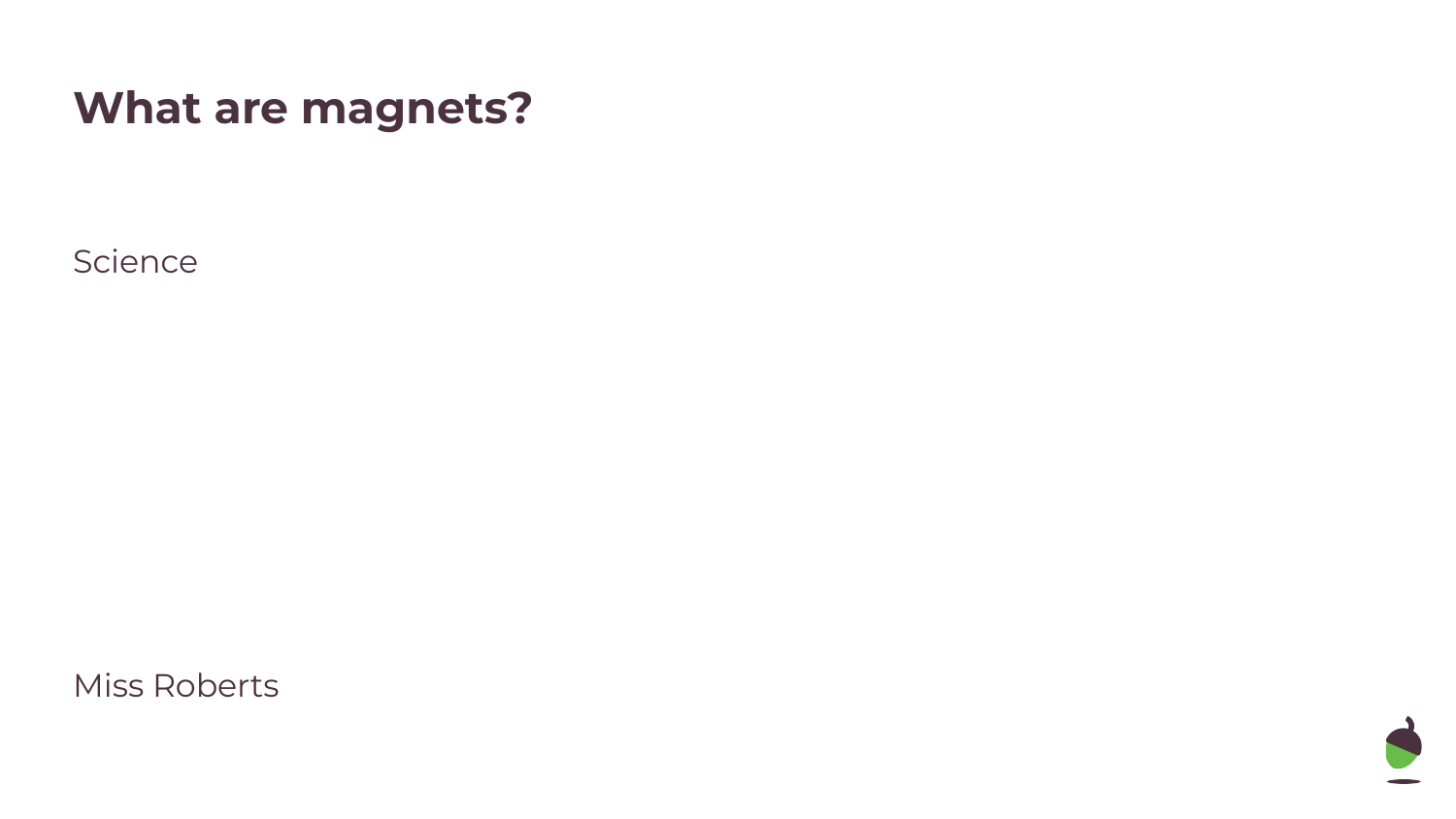

# What are magnets?

Science
Miss Roberts